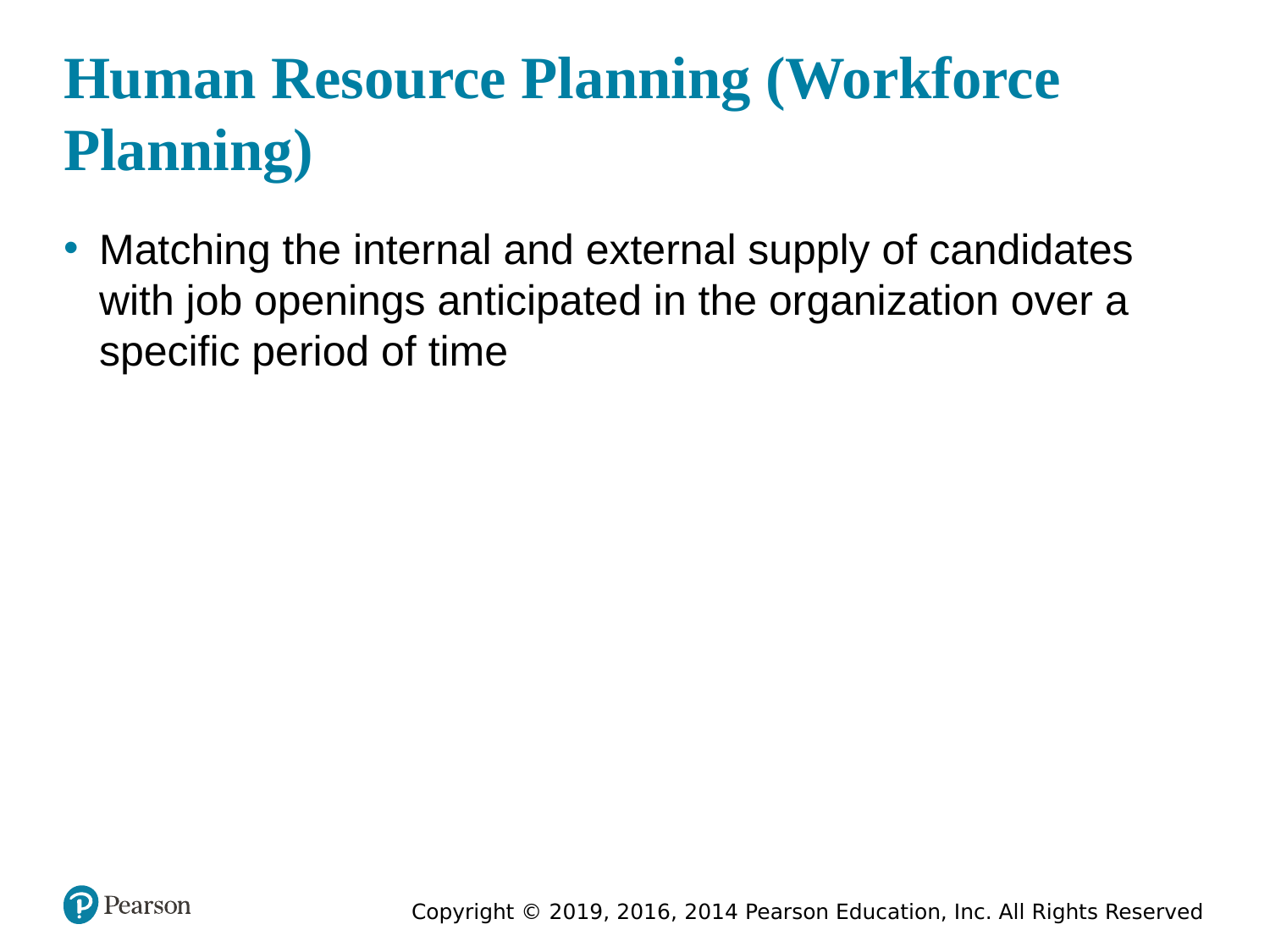

# Human Resource Planning (Workforce Planning)
Matching the internal and external supply of candidates with job openings anticipated in the organization over a specific period of time